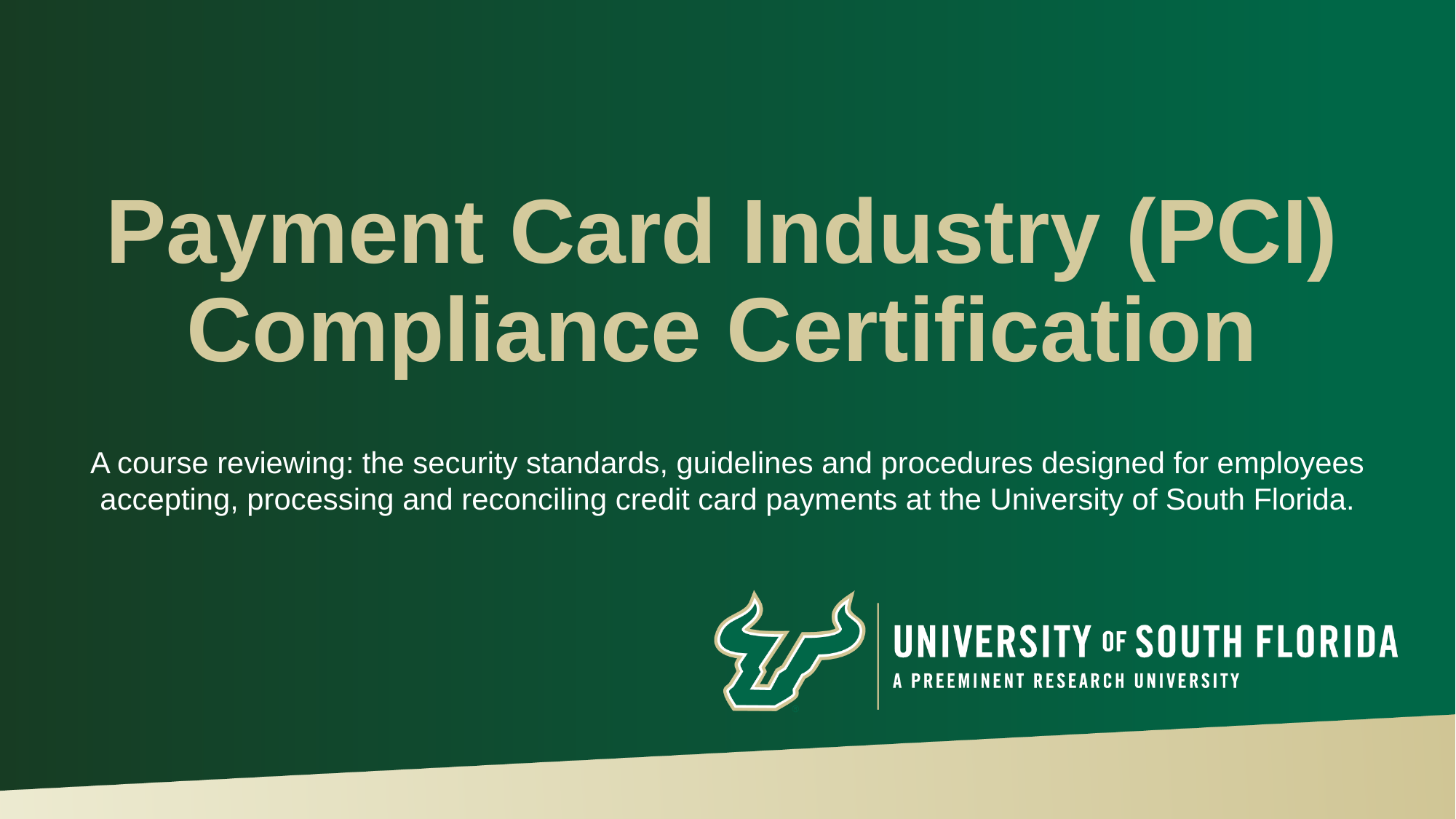

# Payment Card Industry (PCI) Compliance Certification
A course reviewing: the security standards, guidelines and procedures designed for employees accepting, processing and reconciling credit card payments at the University of South Florida.